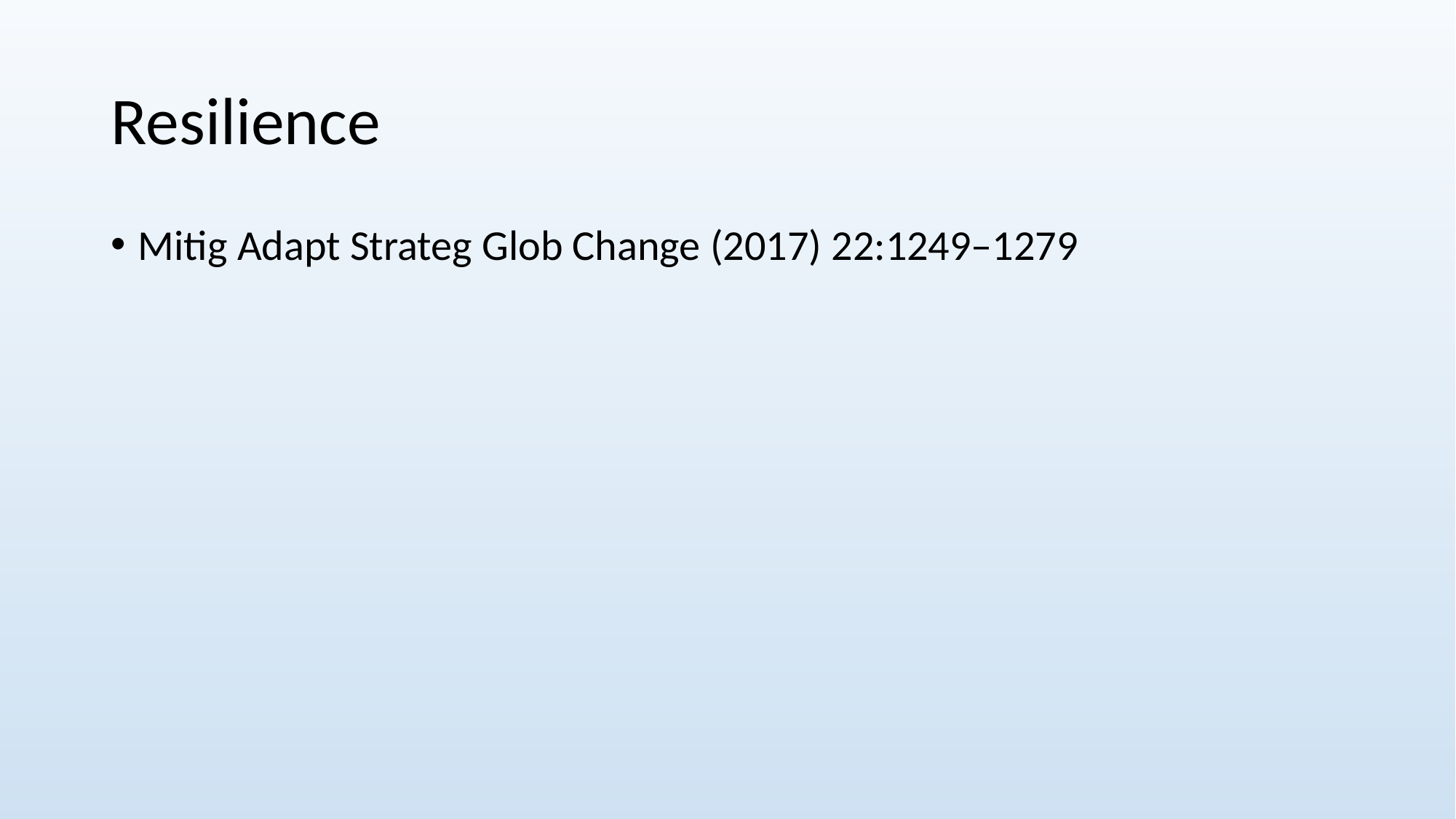

# Resilience
Mitig Adapt Strateg Glob Change (2017) 22:1249–1279